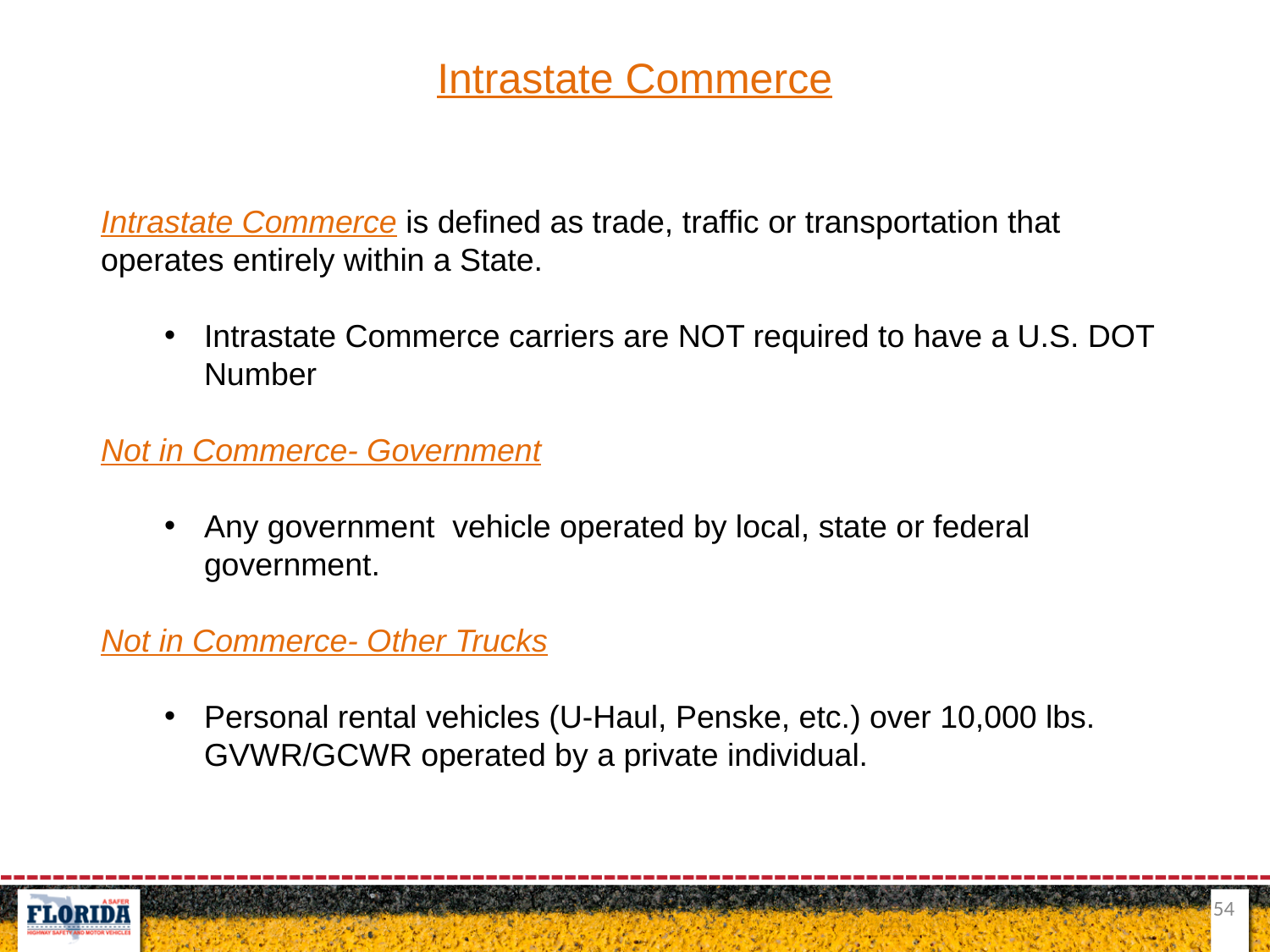

Intrastate Commerce
Intrastate Commerce is defined as trade, traffic or transportation that operates entirely within a State.

Intrastate Commerce carriers are NOT required to have a U.S. DOT Number

Not in Commerce- Government

Any government  vehicle operated by local, state or federal government.

Not in Commerce- Other Trucks

Personal rental vehicles (U-Haul, Penske, etc.) over 10,000 lbs. GVWR/GCWR operated by a private individual.

54